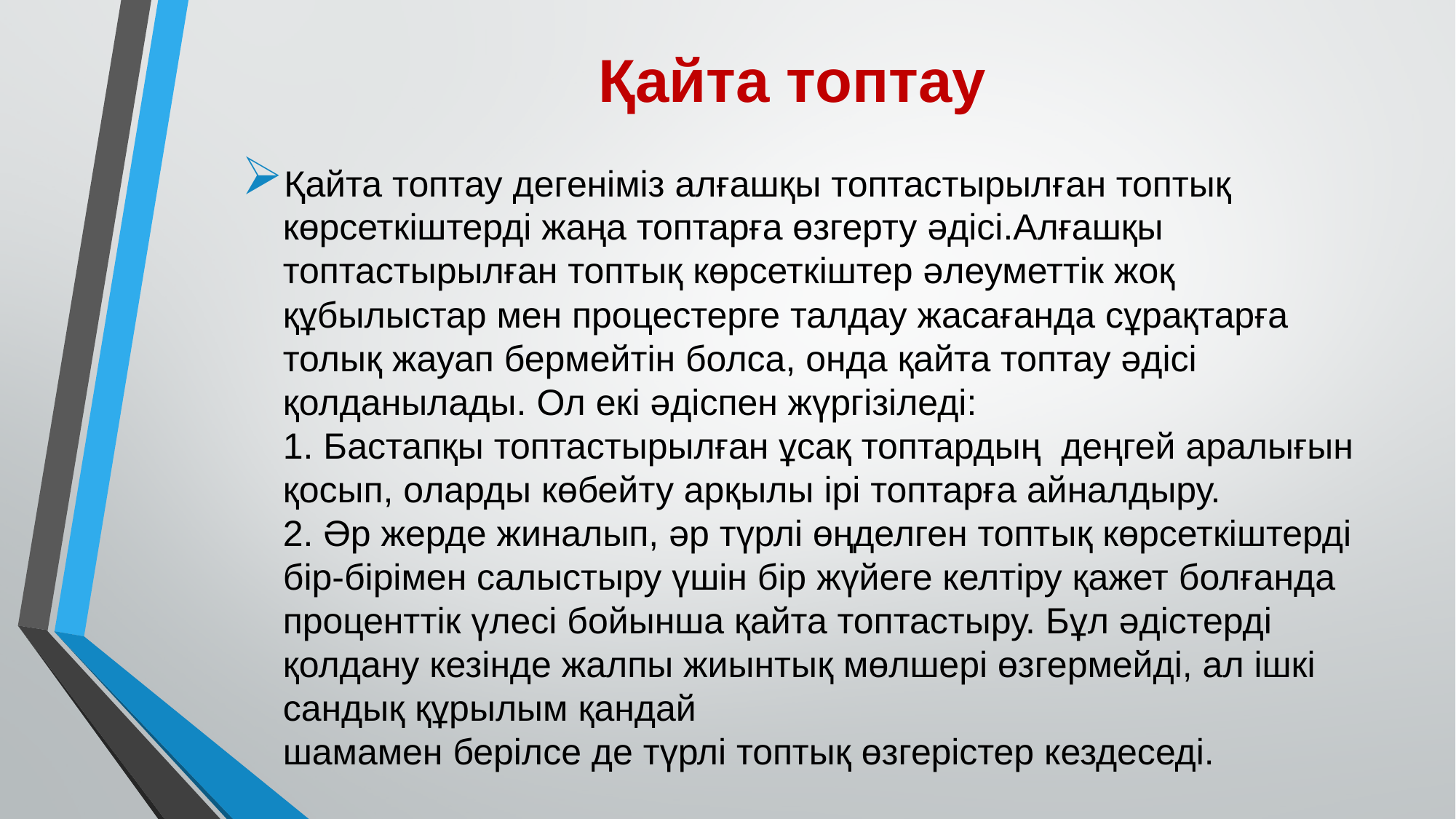

# Қайта топтау
Қайта топтау дегеніміз алғашқы топтастырылған топтық көрсеткіштерді жаңа топтарға өзгерту әдісі.Алғашқы топтастырылған топтық көрсеткіштер әлеуметтік жоқ құбылыстар мен процестерге талдау жасағанда сұрақтарға толық жауап бермейтін болса, онда қайта топтау әдісі қолданылады. Ол екі әдіспен жүргізіледі:
1. Бастапқы топтастырылған ұсақ топтардың  деңгей аралығын қосып, оларды көбейту арқылы ірі топтарға айналдыру.
2. Әр жерде жиналып, әр түрлі өңделген топтық көрсеткіштерді бір-бірімен салыстыру үшін бір жүйеге келтіру қажет болғанда проценттік үлесі бойынша қайта топтастыру. Бұл әдістерді қолдану кезінде жалпы жиынтық мөлшері өзгермейді, ал ішкі сандық құрылым қандай
шамамен берілсе де түрлі топтық өзгерістер кездеседі.